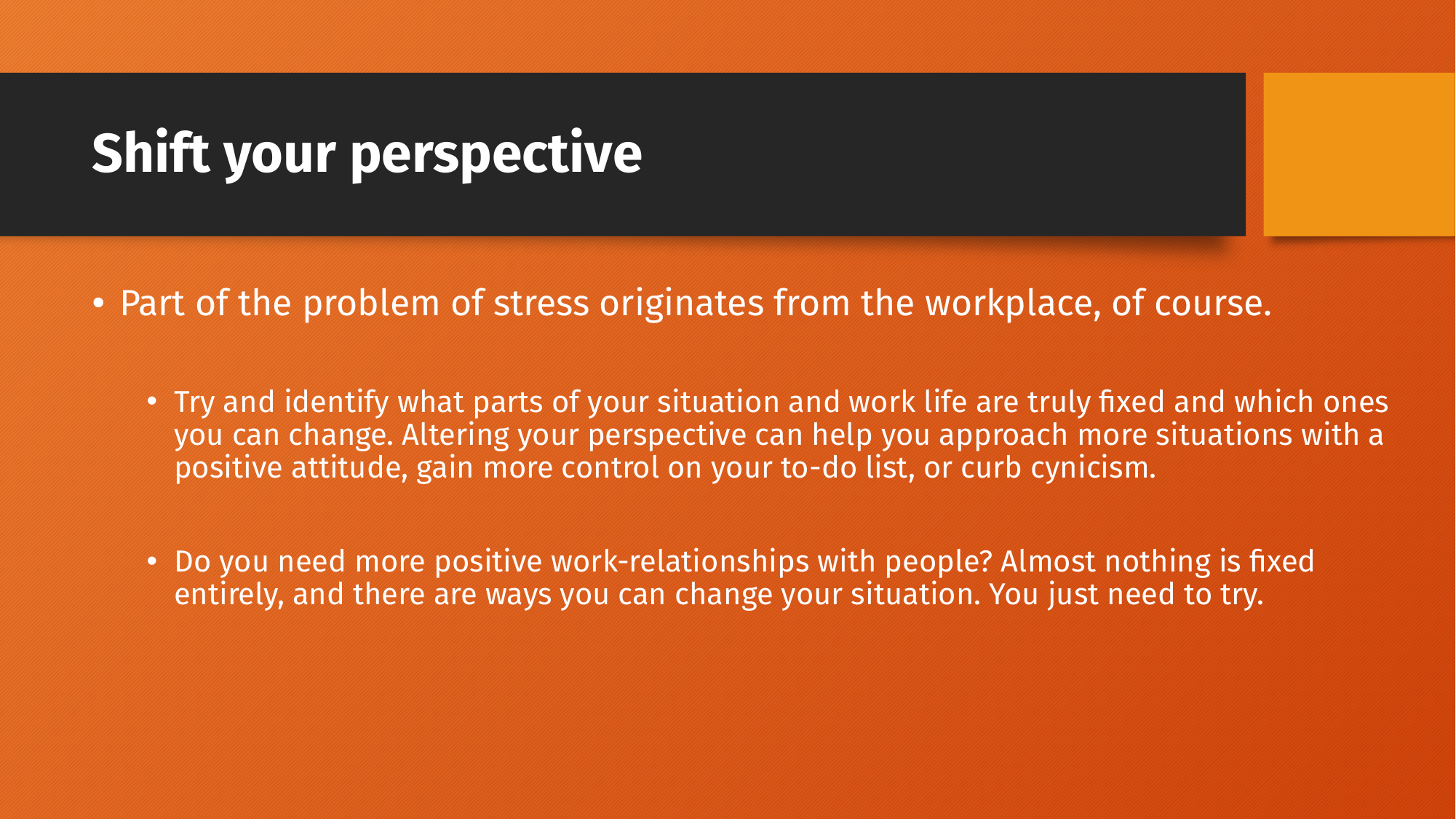

# Shift your perspective
Part of the problem of stress originates from the workplace, of course.

Try and identify what parts of your situation and work life are truly fixed and which ones you can change. Altering your perspective can help you approach more situations with a positive attitude, gain more control on your to-do list, or curb cynicism.

Do you need more positive work-relationships with people? Almost nothing is fixed entirely, and there are ways you can change your situation. You just need to try.